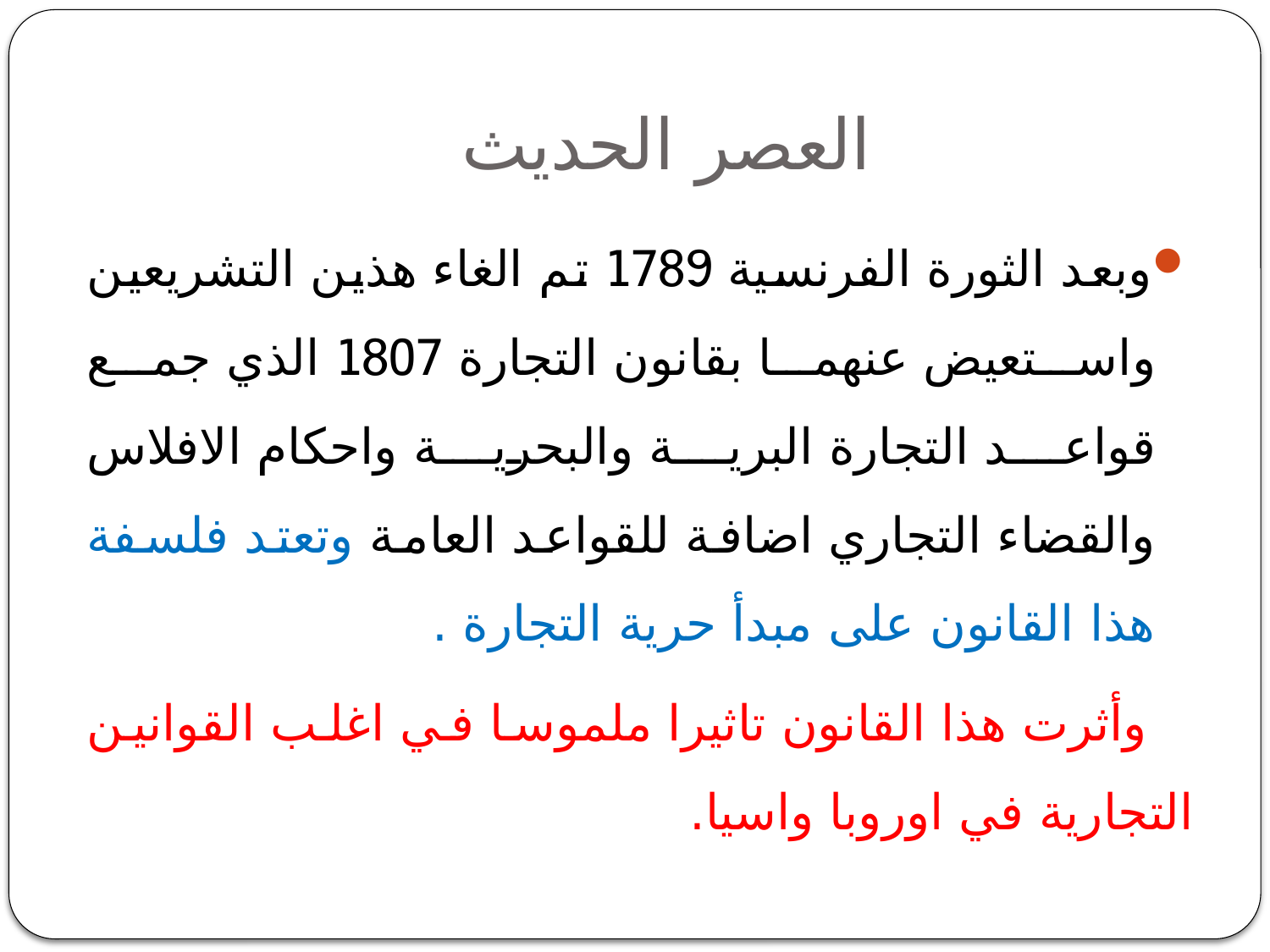

# العصر الحديث
وبعد الثورة الفرنسية 1789 تم الغاء هذين التشريعين واستعيض عنهما بقانون التجارة 1807 الذي جمع قواعد التجارة البرية والبحرية واحكام الافلاس والقضاء التجاري اضافة للقواعد العامة وتعتد فلسفة هذا القانون على مبدأ حرية التجارة .
   وأثرت هذا القانون تاثيرا ملموسا في اغلب القوانين التجارية في اوروبا واسيا.